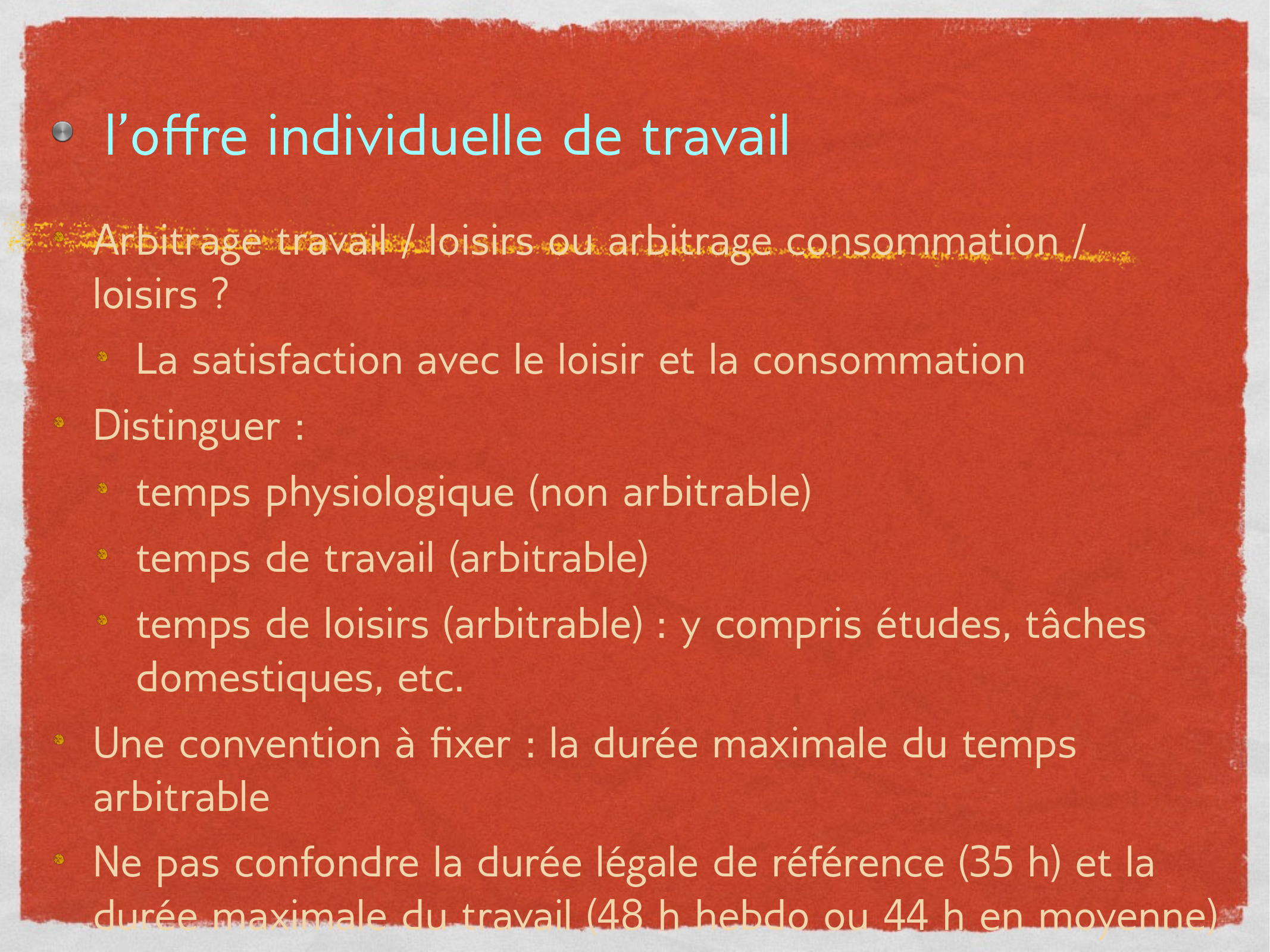

# l’offre individuelle de travail
Arbitrage travail / loisirs ou arbitrage consommation / loisirs ?
La satisfaction avec le loisir et la consommation
Distinguer :
temps physiologique (non arbitrable)
temps de travail (arbitrable)
temps de loisirs (arbitrable) : y compris études, tâches domestiques, etc.
Une convention à fixer : la durée maximale du temps arbitrable
Ne pas confondre la durée légale de référence (35 h) et la durée maximale du travail (48 h hebdo ou 44 h en moyenne)